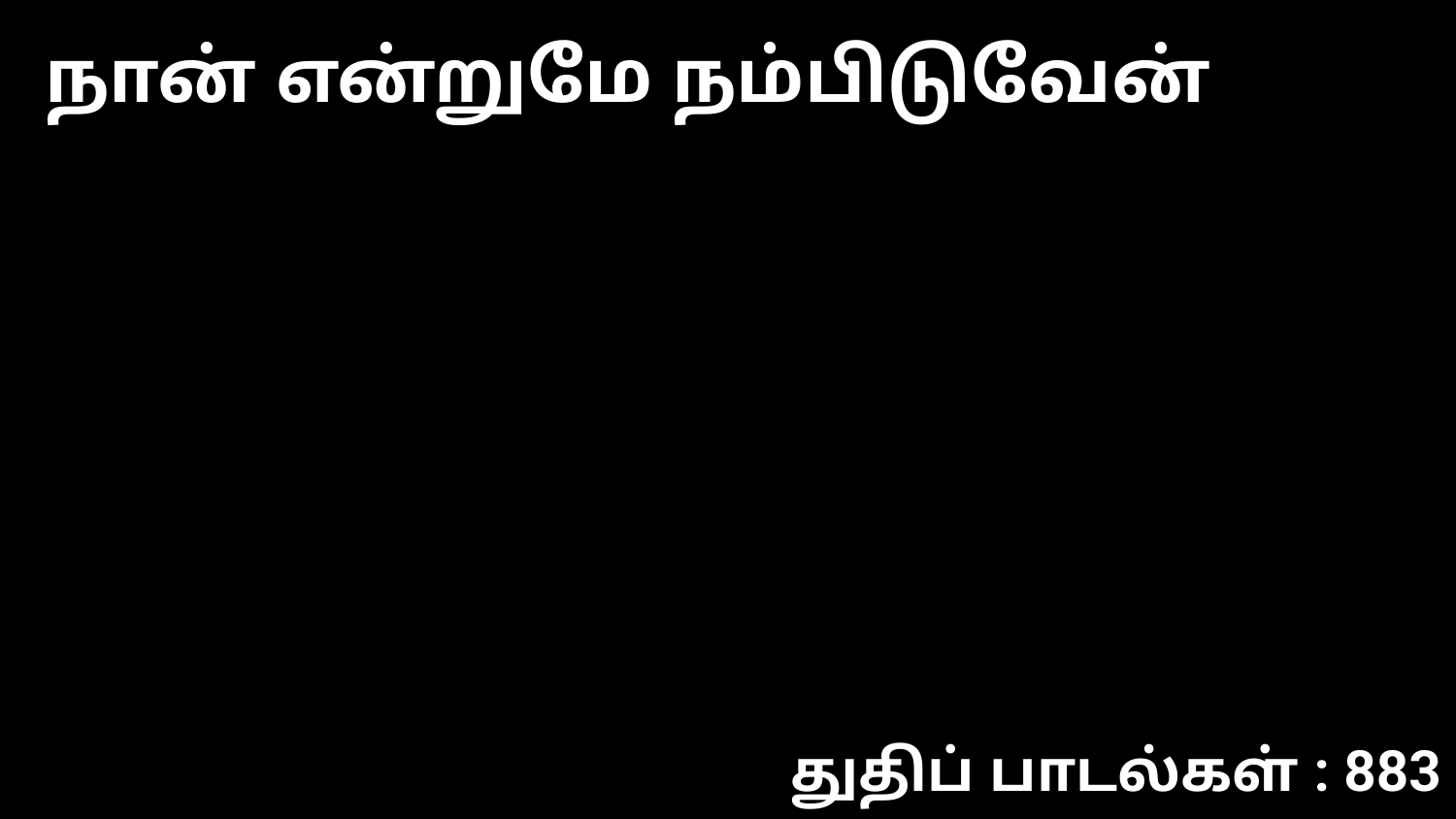

நான் என்றுமே நம்பிடுவேன்
துதிப் பாடல்கள் : 883